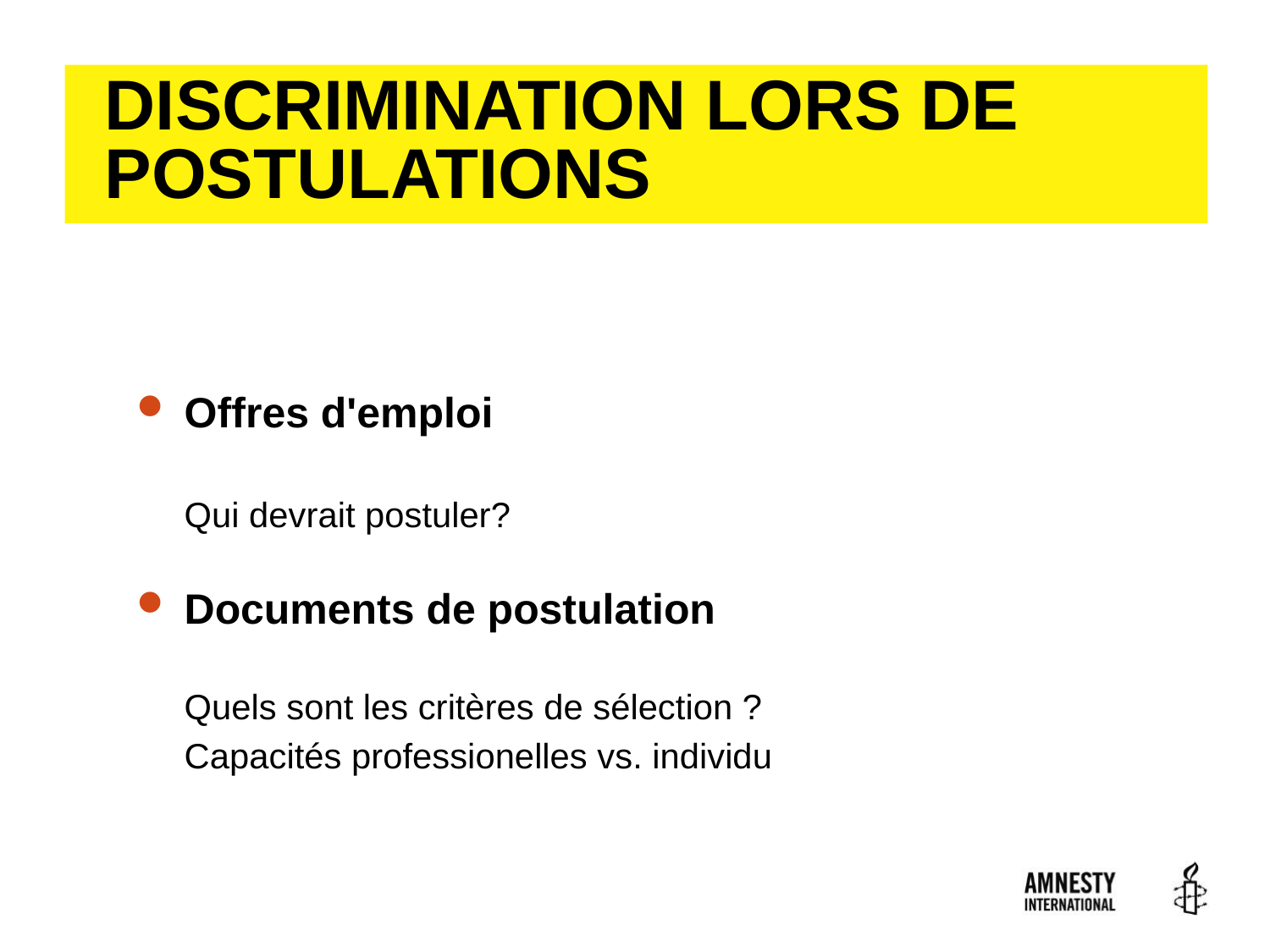

DISCRIMINATION LORS DE POSTULATIONS

Offres d'emploi

	Qui devrait postuler?

Documents de postulation

	Quels sont les critères de sélection ?
	Capacités professionelles vs. individu